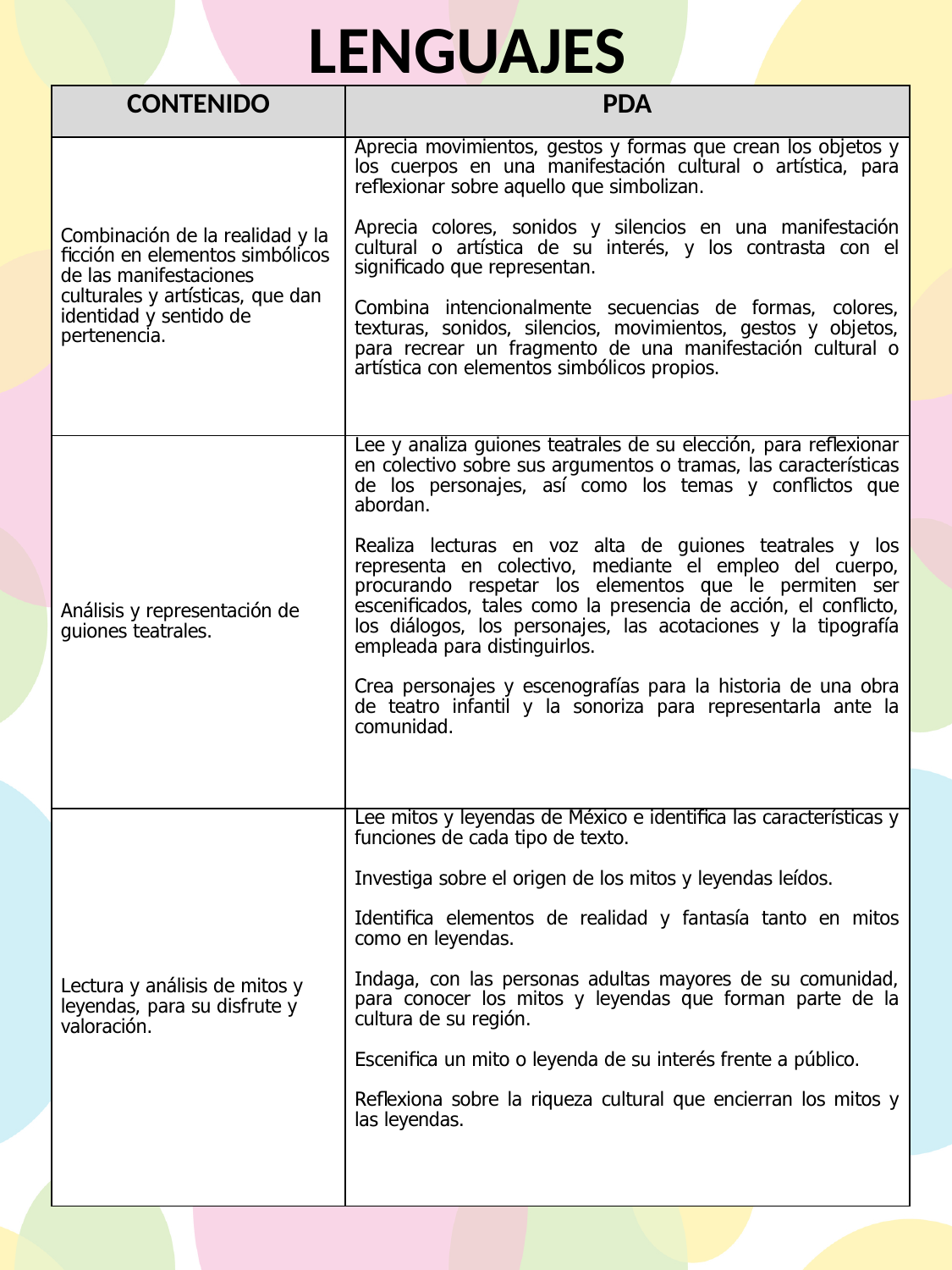

LENGUAJES
| CONTENIDO | PDA |
| --- | --- |
| Combinación de la realidad y la ficción en elementos simbólicos de las manifestaciones culturales y artísticas, que dan identidad y sentido de pertenencia. | Aprecia movimientos, gestos y formas que crean los objetos y los cuerpos en una manifestación cultural o artística, para reflexionar sobre aquello que simbolizan.   Aprecia colores, sonidos y silencios en una manifestación cultural o artística de su interés, y los contrasta con el significado que representan.   Combina intencionalmente secuencias de formas, colores, texturas, sonidos, silencios, movimientos, gestos y objetos, para recrear un fragmento de una manifestación cultural o artística con elementos simbólicos propios. |
| Análisis y representación de guiones teatrales. | Lee y analiza guiones teatrales de su elección, para reflexionar en colectivo sobre sus argumentos o tramas, las características de los personajes, así como los temas y conflictos que abordan.   Realiza lecturas en voz alta de guiones teatrales y los representa en colectivo, mediante el empleo del cuerpo, procurando respetar los elementos que le permiten ser escenificados, tales como la presencia de acción, el conflicto, los diálogos, los personajes, las acotaciones y la tipografía empleada para distinguirlos.   Crea personajes y escenografías para la historia de una obra de teatro infantil y la sonoriza para representarla ante la comunidad. |
| Lectura y análisis de mitos y leyendas, para su disfrute y valoración. | Lee mitos y leyendas de México e identifica las características y funciones de cada tipo de texto.   Investiga sobre el origen de los mitos y leyendas leídos.   Identifica elementos de realidad y fantasía tanto en mitos como en leyendas.   Indaga, con las personas adultas mayores de su comunidad, para conocer los mitos y leyendas que forman parte de la cultura de su región.   Escenifica un mito o leyenda de su interés frente a público.   Reflexiona sobre la riqueza cultural que encierran los mitos y las leyendas. |